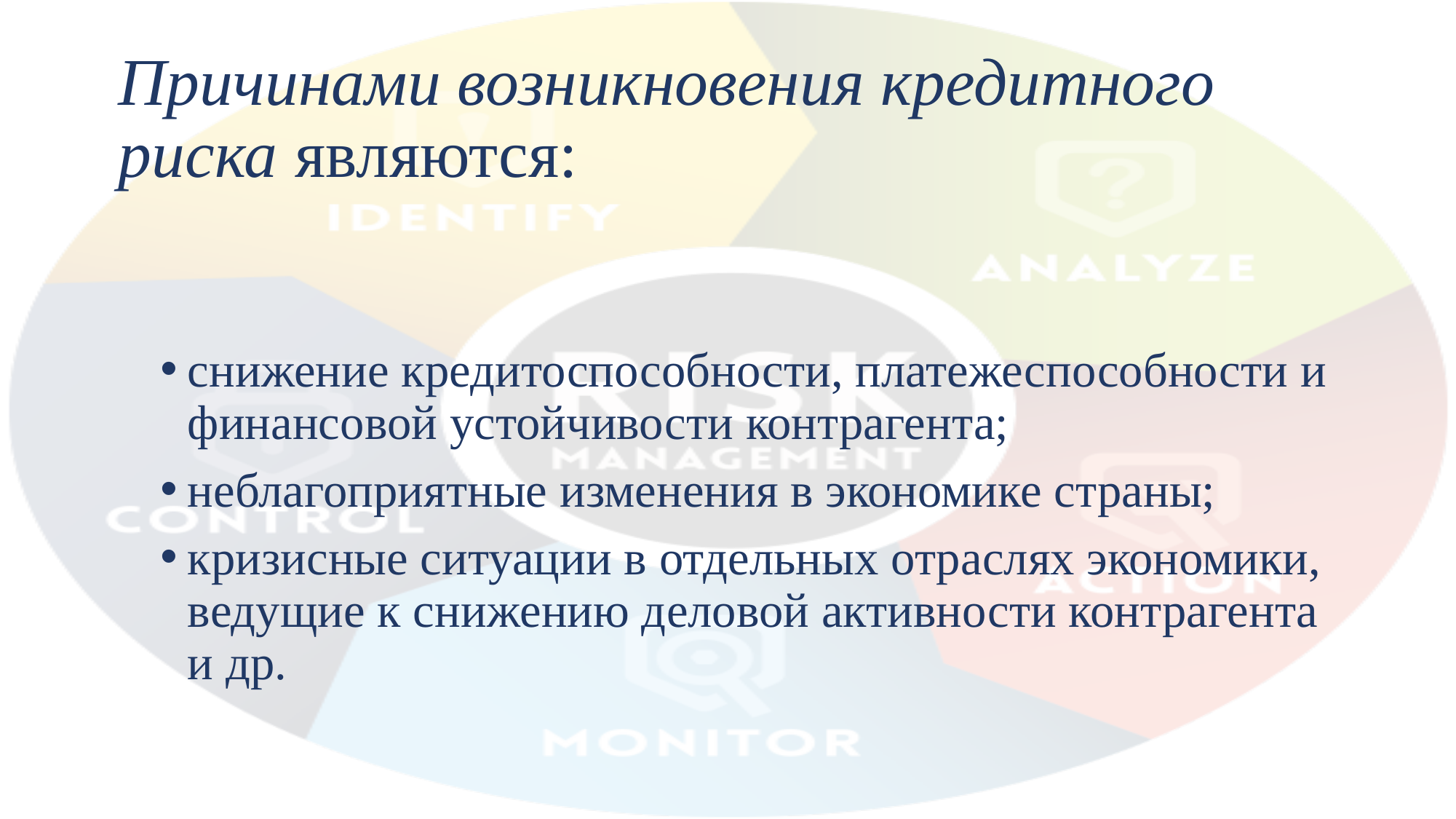

# Причинами возникновения кредитного риска являются:
снижение кредитоспособности, платежеспособности и финансовой устойчивости контрагента;
неблагоприятные изменения в экономике страны;
кризисные ситуации в отдельных отраслях экономики, ведущие к снижению деловой активности контрагента и др.